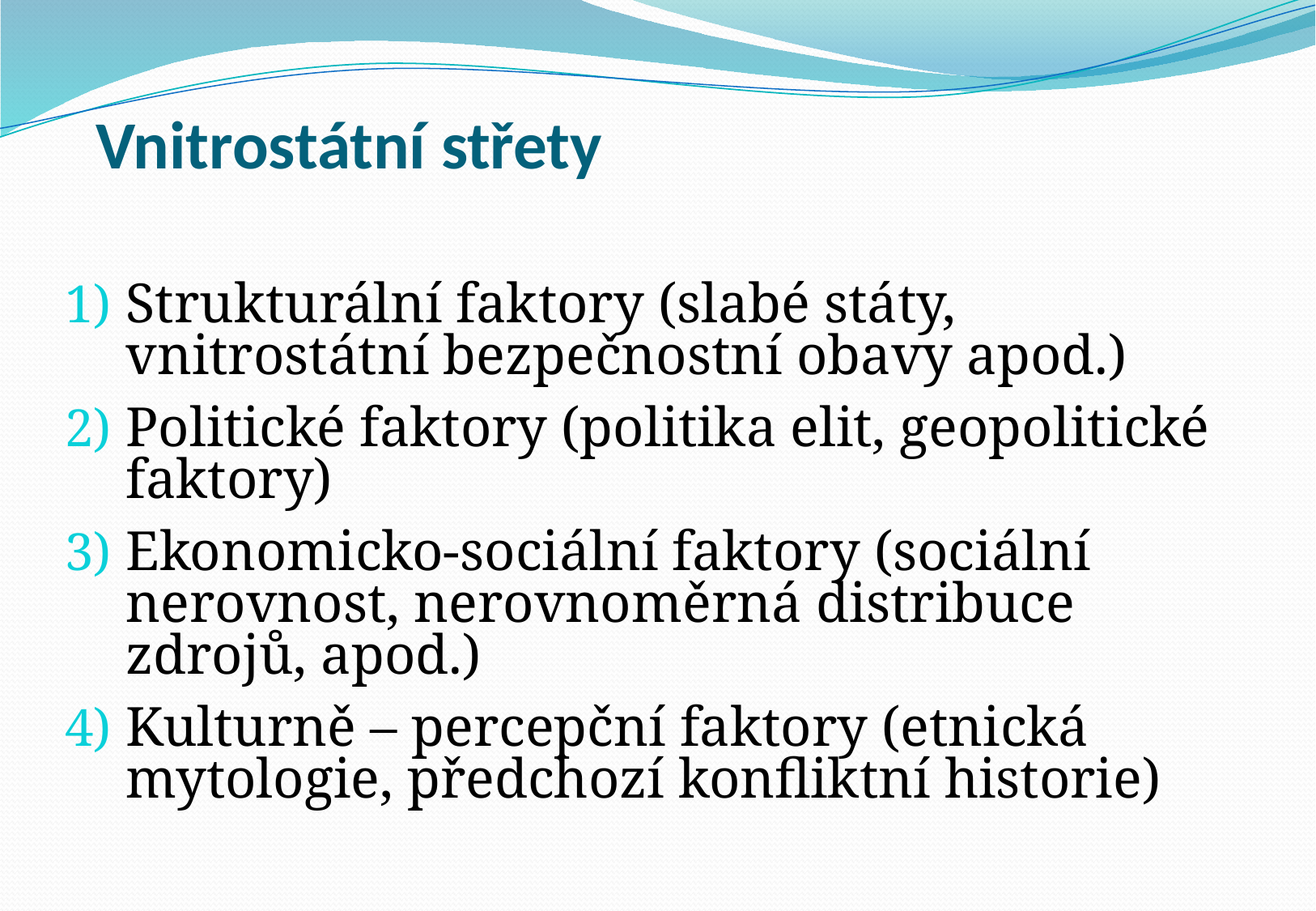

# Vnitrostátní střety

Strukturální faktory (slabé státy, vnitrostátní bezpečnostní obavy apod.)
Politické faktory (politika elit, geopolitické faktory)
Ekonomicko-sociální faktory (sociální nerovnost, nerovnoměrná distribuce zdrojů, apod.)
Kulturně – percepční faktory (etnická mytologie, předchozí konfliktní historie)